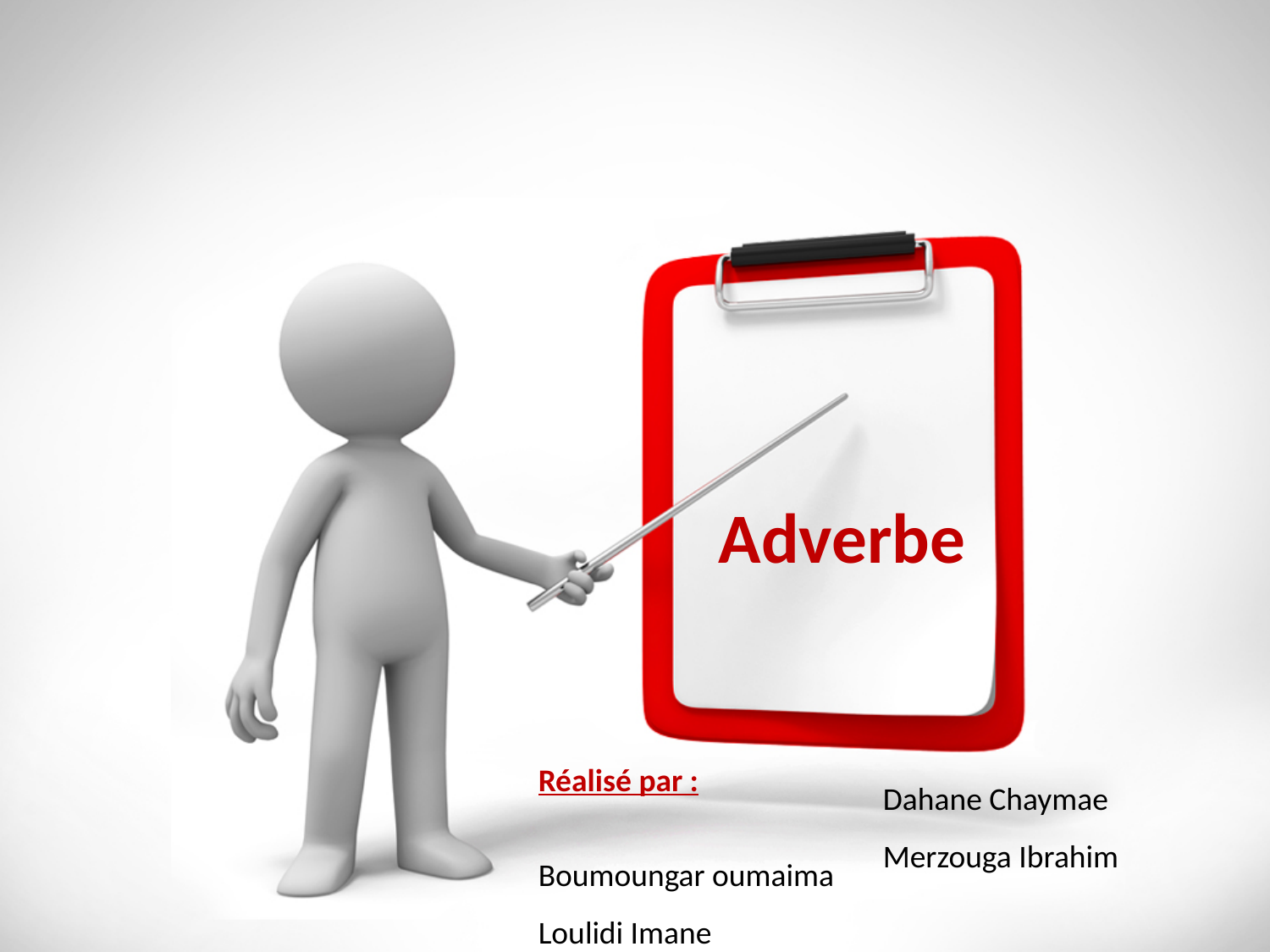

Adverbe
Réalisé par :

Boumoungar oumaima
Loulidi Imane

Dahane Chaymae
Merzouga Ibrahim